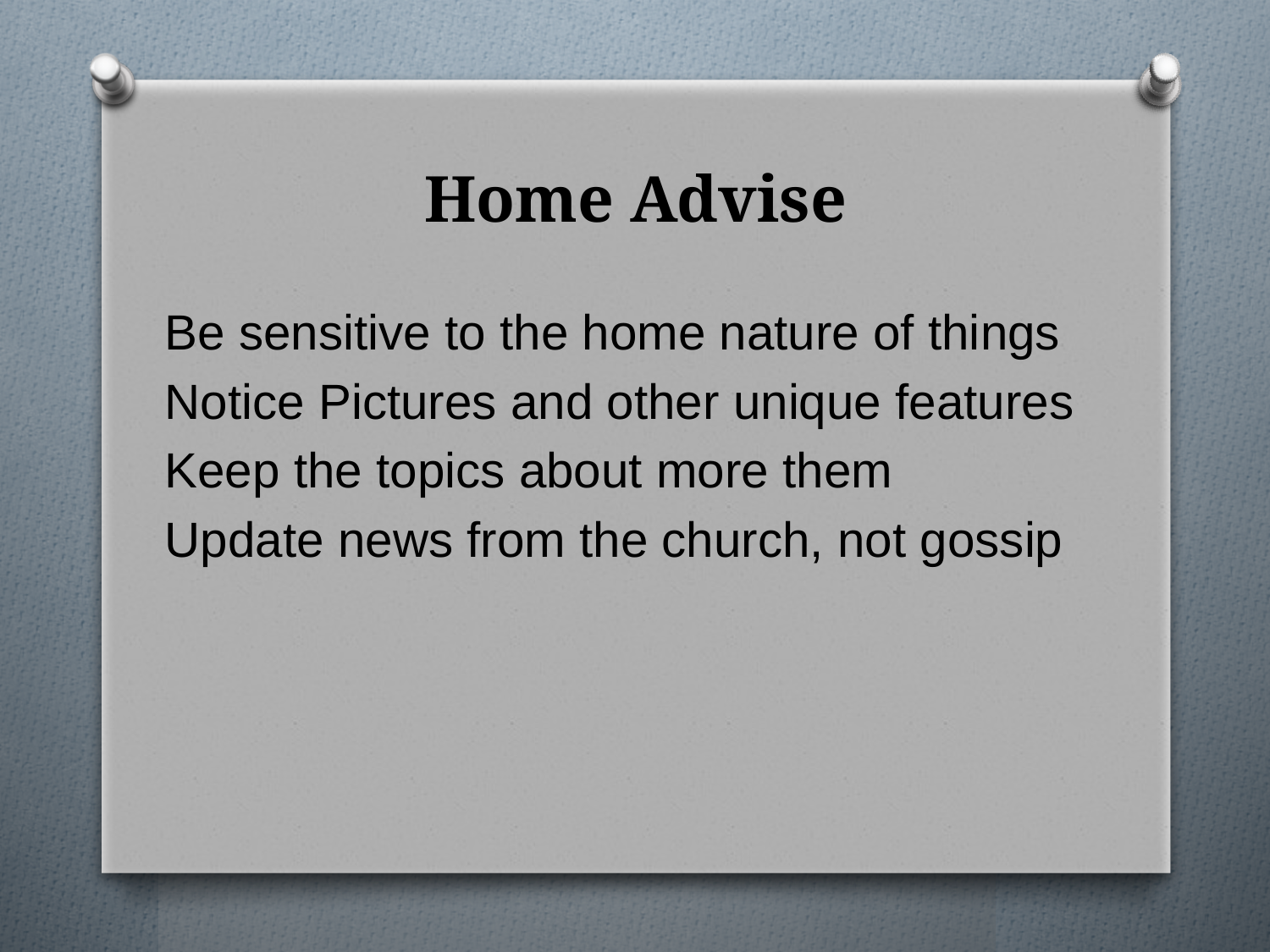

# Home Advise
Be sensitive to the home nature of things
Notice Pictures and other unique features
Keep the topics about more them
Update news from the church, not gossip